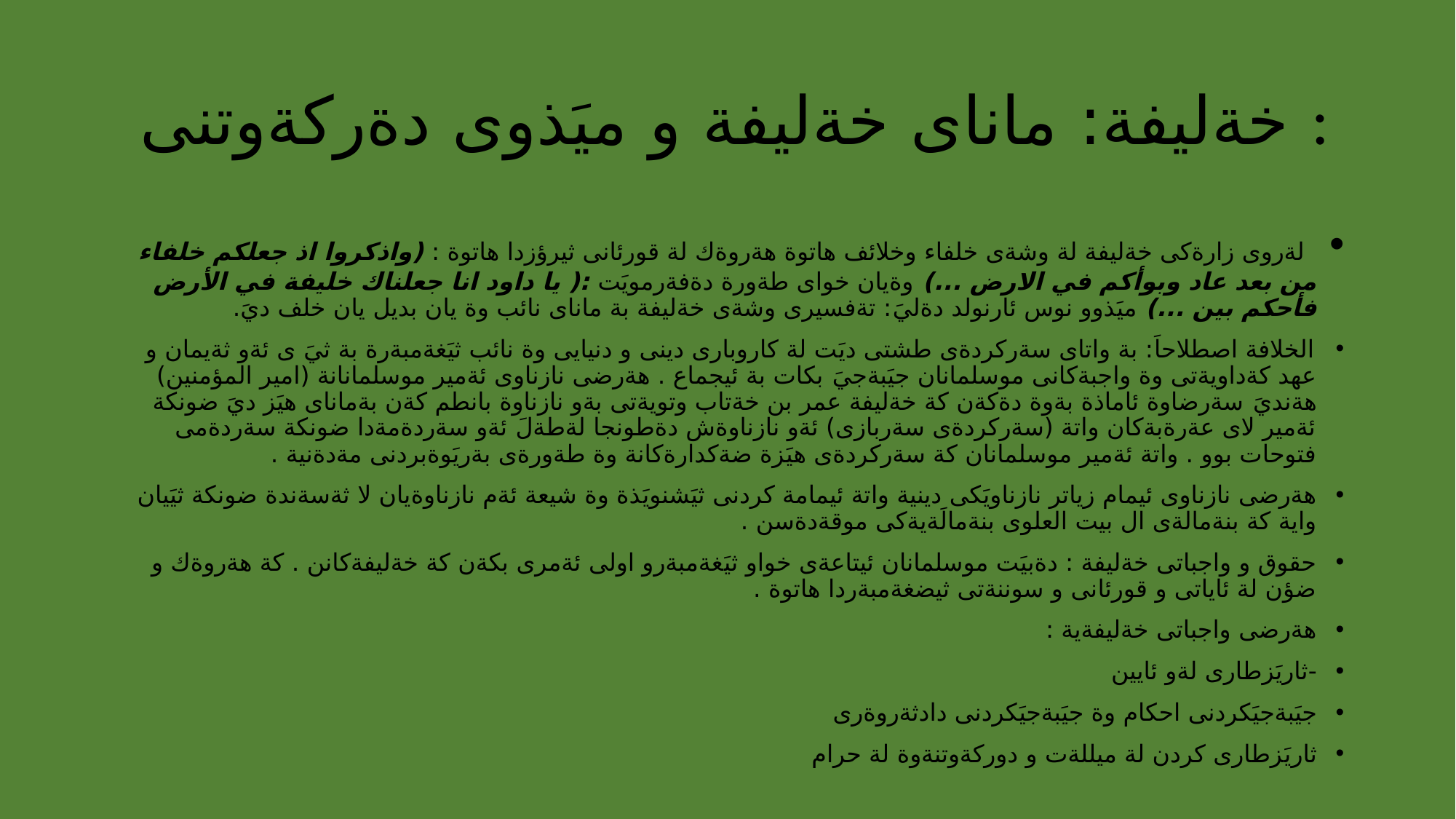

# خةليفة: ماناى خةليفة و ميَذوى دةركةوتنى :
 لةروى زارةكى خةليفة لة وشةى خلفاء وخلائف هاتوة هةروةك لة قورئانى ثيرؤزدا هاتوة : (واذكروا اذ جعلكم خلفاء من بعد عاد وبوأكم في الارض ...) وةيان خواى طةورة دةفةرمويَت :( يا داود انا جعلناك خليفة في الأرض فأحكم بين ...) ميَذوو نوس ئارنولد دةليَ: تةفسيرى وشةى خةليفة بة ماناى نائب وة يان بديل يان خلف ديَ.
الخلافة اصطلاحاَ: بة واتاى سةركردةى طشتى ديَت لة كاروبارى دينى و دنيايى وة نائب ثيَغةمبةرة بة ثيَ ى ئةو ثةيمان و عهد كةداويةتى وة واجبةكانى موسلمانان جيَبةجيَ بكات بة ئيجماع . هةرضى نازناوى ئةمير موسلمانانة (امير المؤمنين) هةنديَ سةرضاوة ئاماذة بةوة دةكةن كة خةليفة عمر بن خةتاب وتويةتى بةو نازناوة بانطم كةن بةماناى هيَز ديَ ضونكة ئةمير لاى عةرةبةكان واتة (سةركردةى سةربازى) ئةو نازناوةش دةطونجا لةطةلَ ئةو سةردةمةدا ضونكة سةردةمى فتوحات بوو . واتة ئةمير موسلمانان كة سةركردةى هيَزة ضةكدارةكانة وة طةورةى بةريَوةبردنى مةدةنية .
هةرضى نازناوى ئيمام زياتر نازناويَكى دينية واتة ئيمامة كردنى ثيَشنويَذة وة شيعة ئةم نازناوةيان لا ثةسةندة ضونكة ثيَيان واية كة بنةمالةى ال بيت العلوى بنةمالَةيةكى موقةدةسن .
حقوق و واجباتى خةليفة : دةبيَت موسلمانان ئيتاعةى خواو ثيَغةمبةرو اولى ئةمرى بكةن كة خةليفةكانن . كة هةروةك و ضؤن لة ئاياتى و قورئانى و سوننةتى ثيضغةمبةردا هاتوة .
هةرضى واجباتى خةليفةية :
-ثاريَزطارى لةو ئايين
جيَبةجيَكردنى احكام وة جيَبةجيَكردنى دادثةروةرى
ثاريَزطارى كردن لة ميللةت و دوركةوتنةوة لة حرام